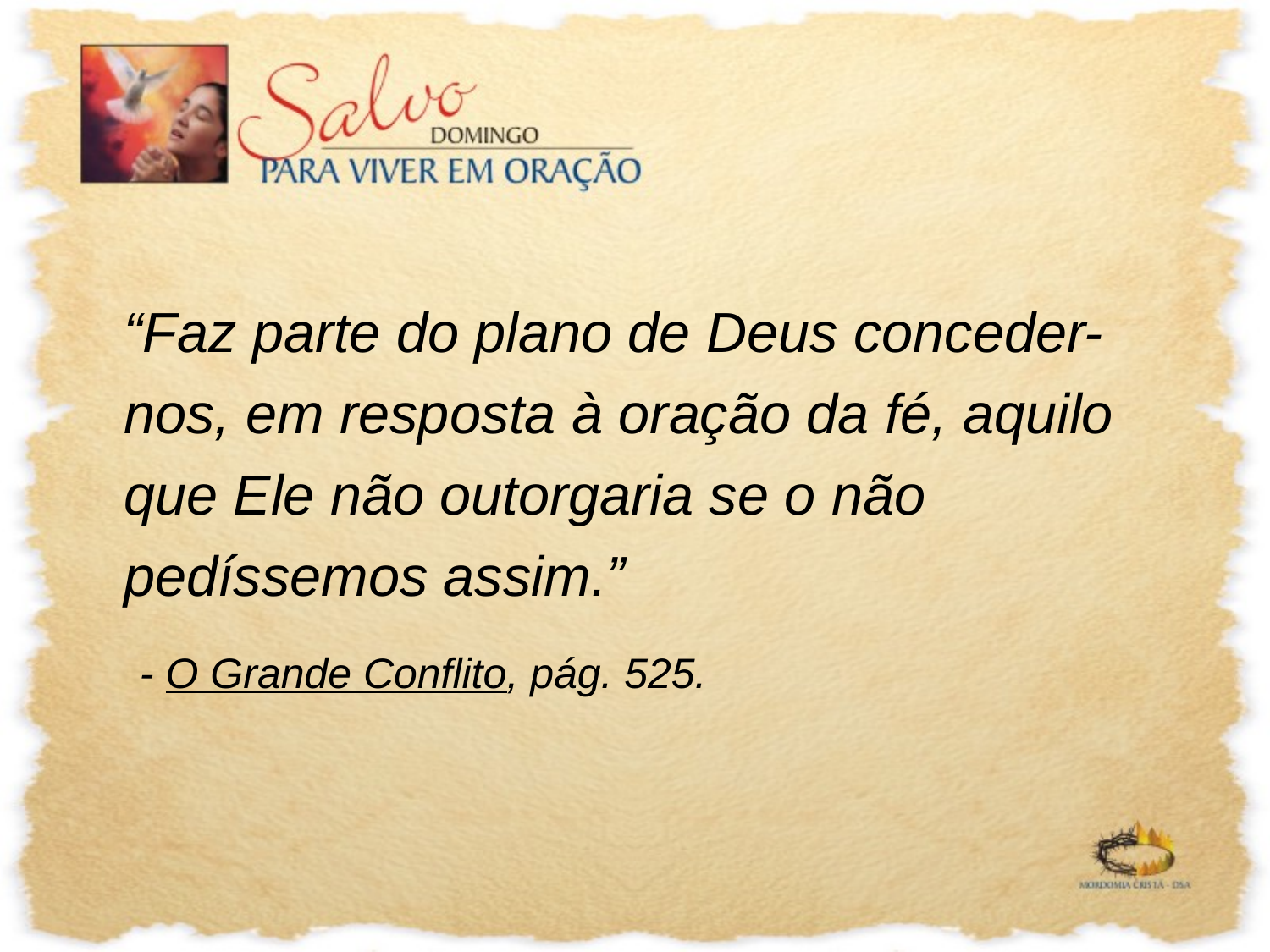

“Faz parte do plano de Deus conceder-nos, em resposta à oração da fé, aquilo que Ele não outorgaria se o não pedíssemos assim.”
	 - O Grande Conflito, pág. 525.